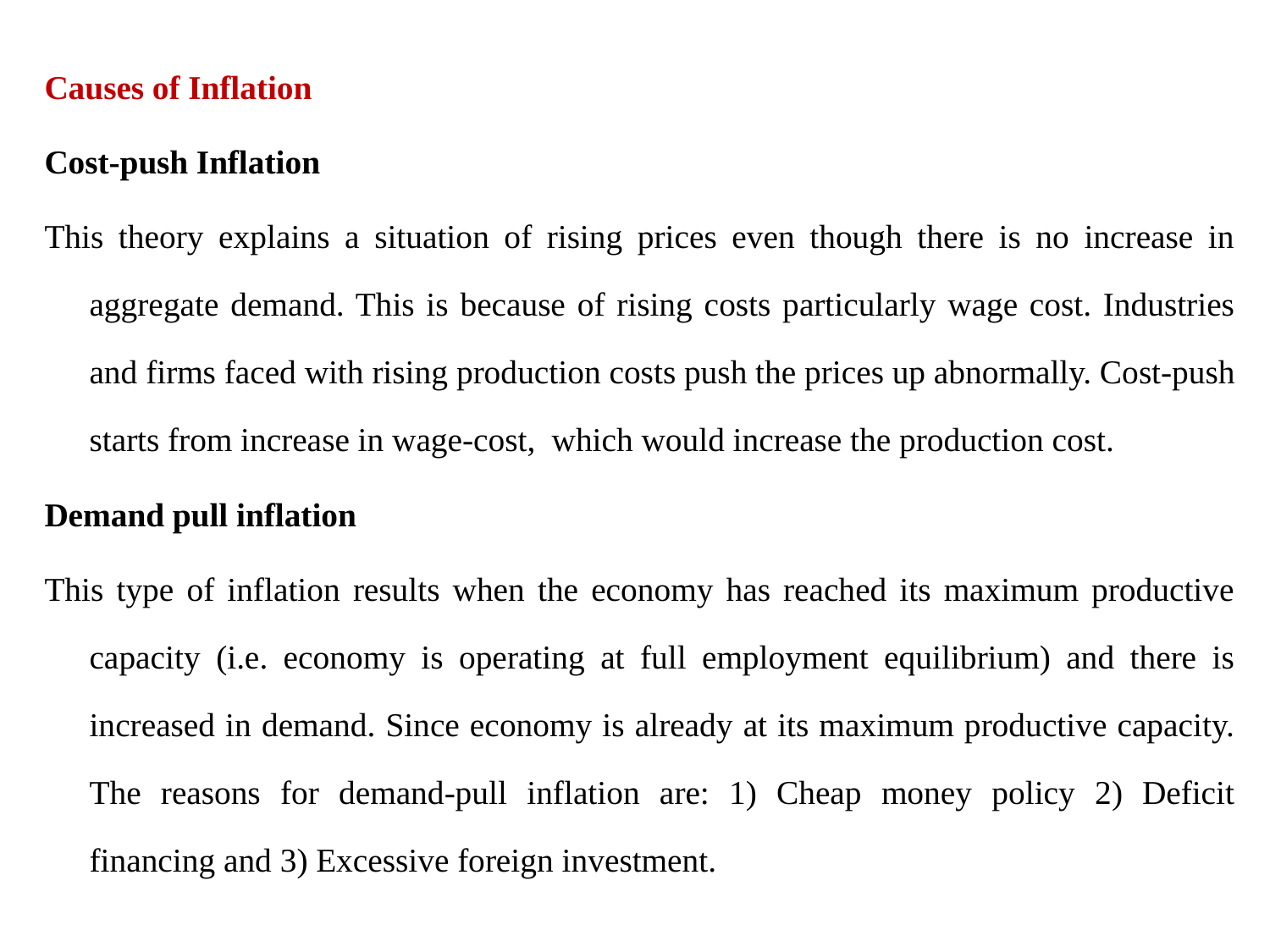

Causes of Inflation
Cost-push Inflation
This theory explains a situation of rising prices even though there is no increase in aggregate demand. This is because of rising costs particularly wage cost. Industries and firms faced with rising production costs push the prices up abnormally. Cost-push starts from increase in wage-cost,  which would increase the production cost.
Demand pull inflation
This type of inflation results when the economy has reached its maximum productive capacity (i.e. economy is operating at full employment equilibrium) and there is increased in demand. Since economy is already at its maximum productive capacity. The reasons for demand-pull inflation are: 1) Cheap money policy 2) Deficit financing and 3) Excessive foreign investment.